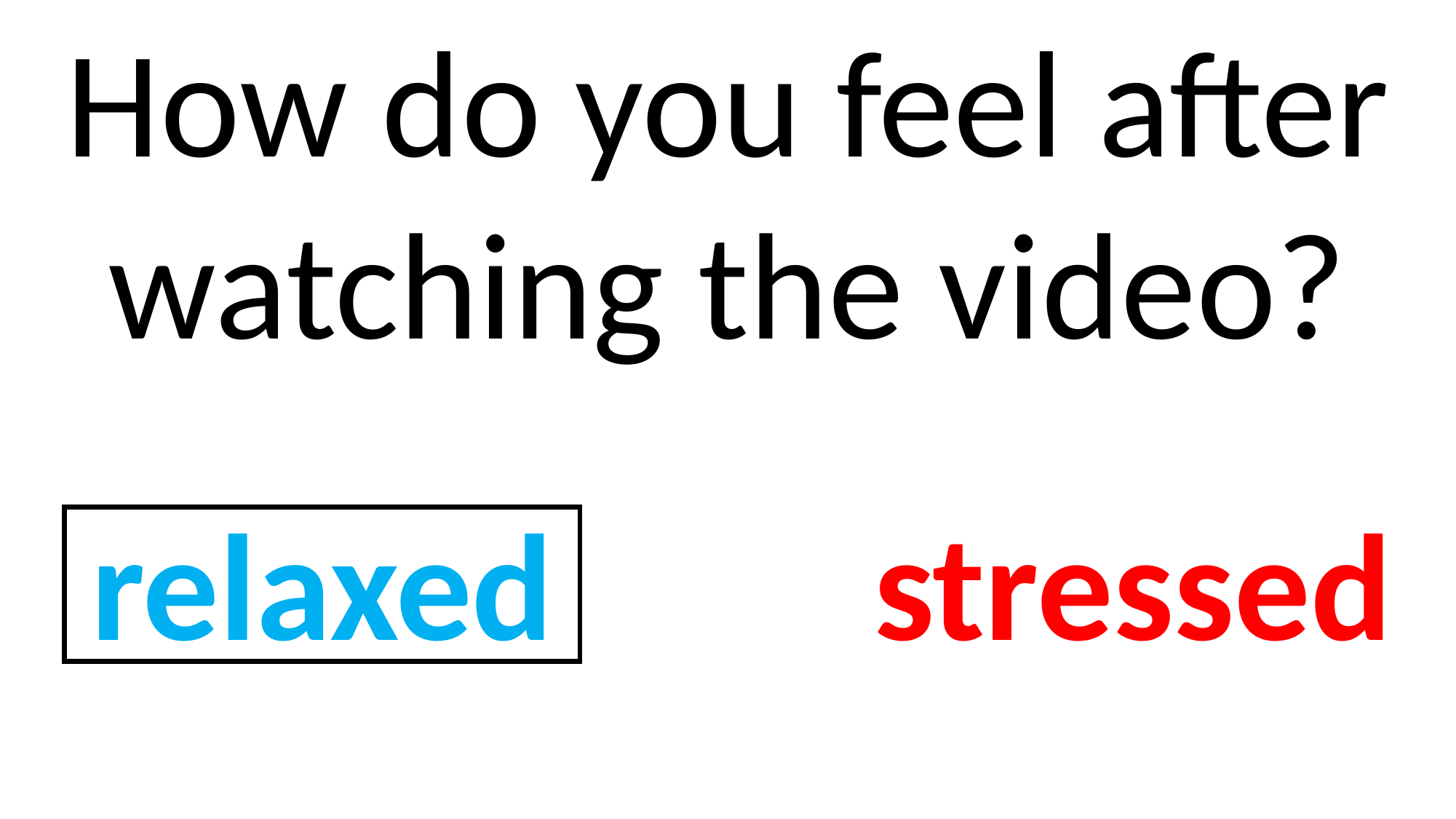

How do you feel after watching the video?
relaxed
stressed